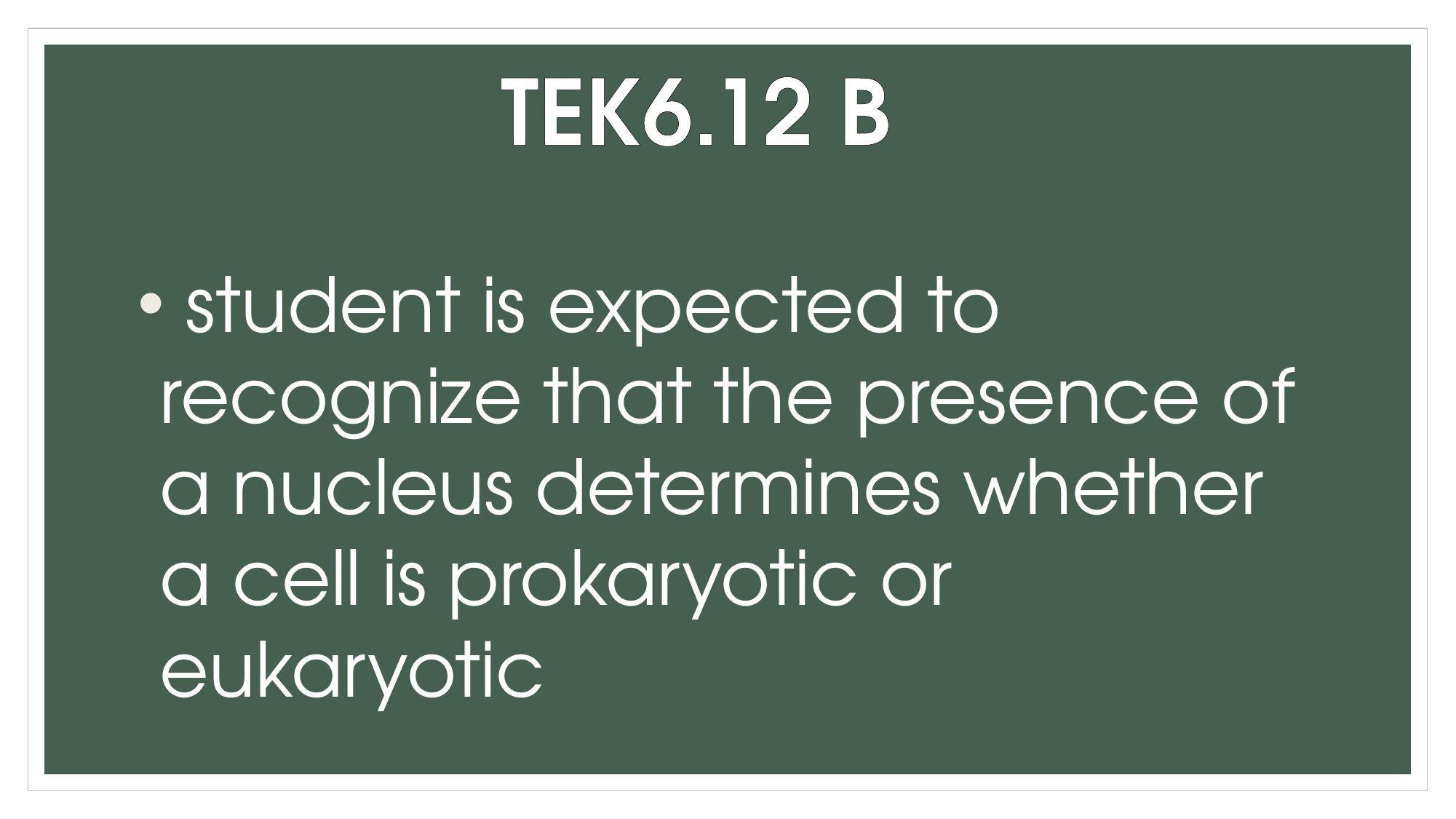

TEK6.12 B
 student is expected to recognize that the presence of a nucleus determines whether a cell is prokaryotic or eukaryotic